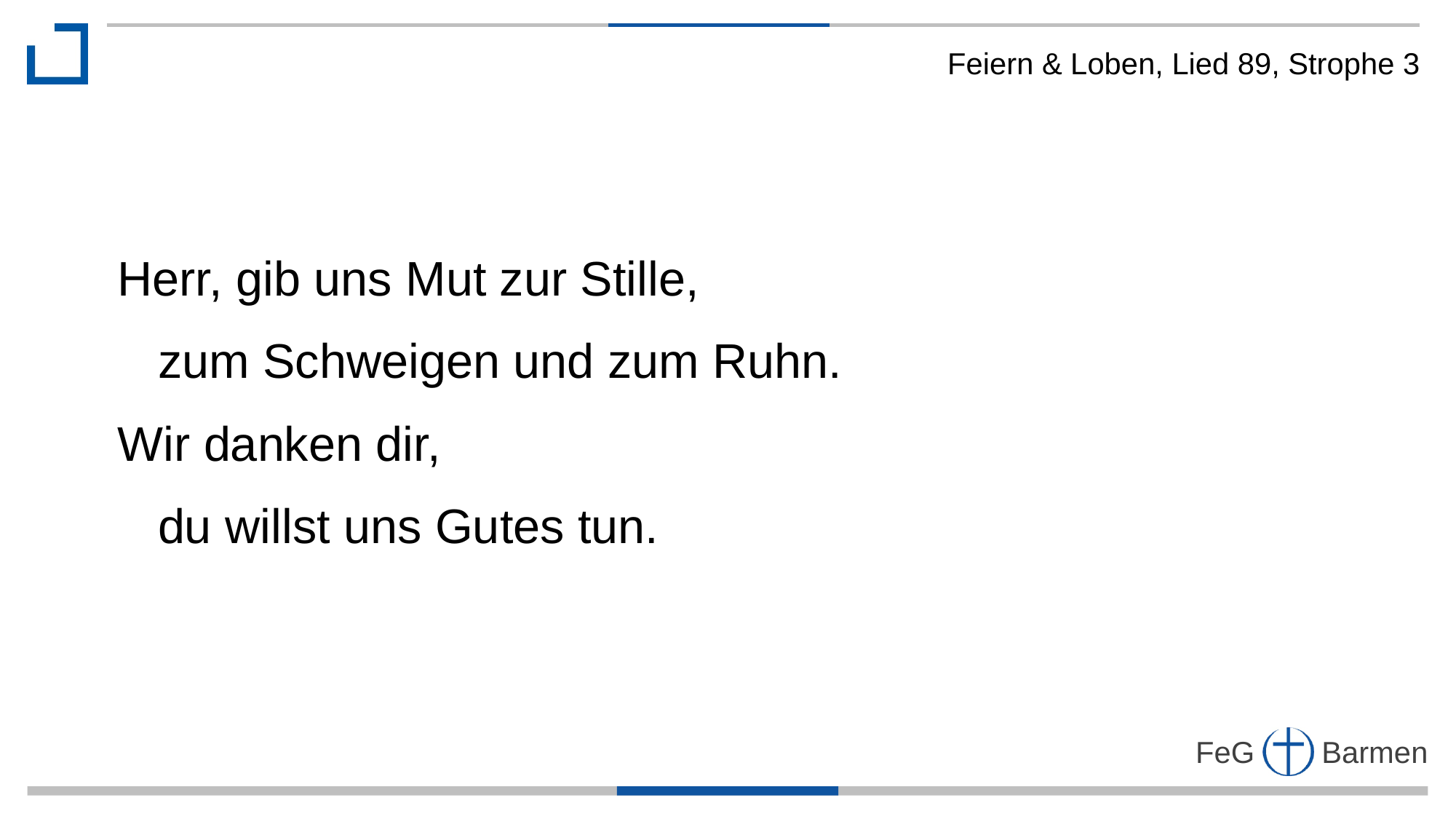

Feiern & Loben, Lied 89, Strophe 3
Herr, gib uns Mut zur Stille,
   zum Schweigen und zum Ruhn.
Wir danken dir,
   du willst uns Gutes tun.